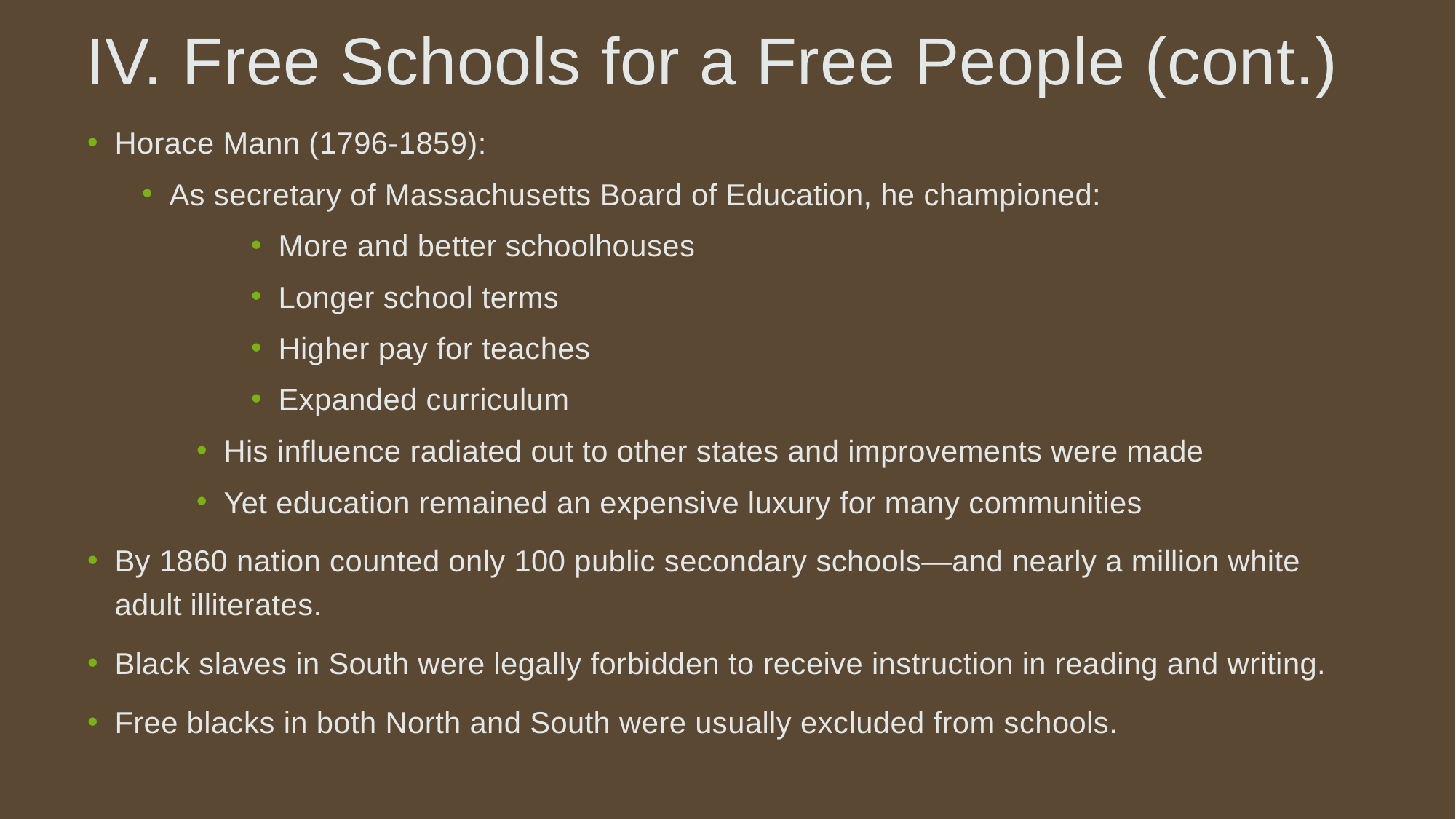

# IV. Free Schools for a Free People (cont.)
Horace Mann (1796-1859):
As secretary of Massachusetts Board of Education, he championed:
More and better schoolhouses
Longer school terms
Higher pay for teaches
Expanded curriculum
His influence radiated out to other states and improvements were made
Yet education remained an expensive luxury for many communities
By 1860 nation counted only 100 public secondary schools—and nearly a million white adult illiterates.
Black slaves in South were legally forbidden to receive instruction in reading and writing.
Free blacks in both North and South were usually excluded from schools.